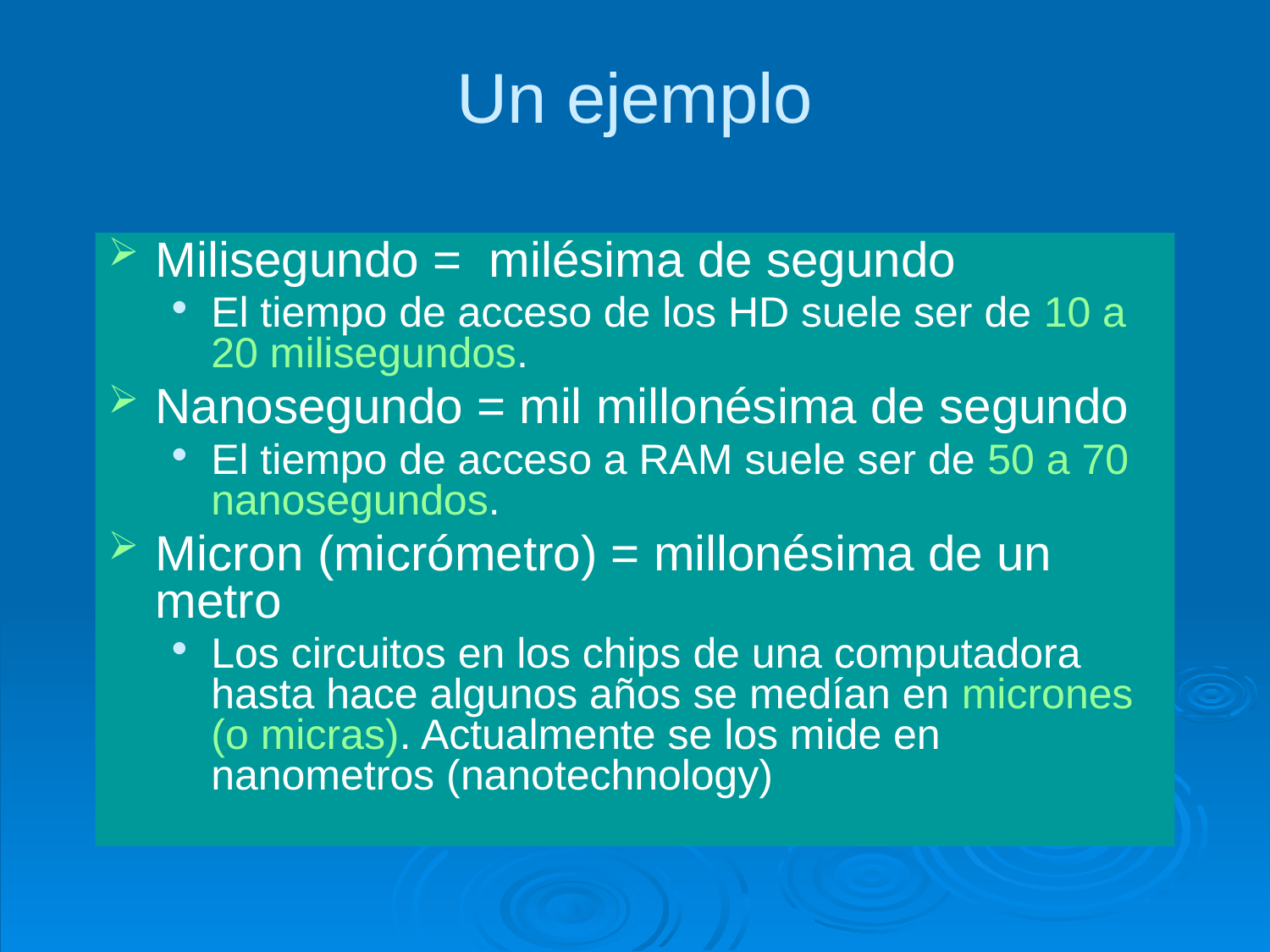

# Un ejemplo
Milisegundo =  milésima de segundo
El tiempo de acceso de los HD suele ser de 10 a 20 milisegundos.
Nanosegundo = mil millonésima de segundo
El tiempo de acceso a RAM suele ser de 50 a 70 nanosegundos.
Micron (micrómetro) = millonésima de un metro
Los circuitos en los chips de una computadora hasta hace algunos años se medían en micrones  (o micras). Actualmente se los mide en nanometros (nanotechnology)